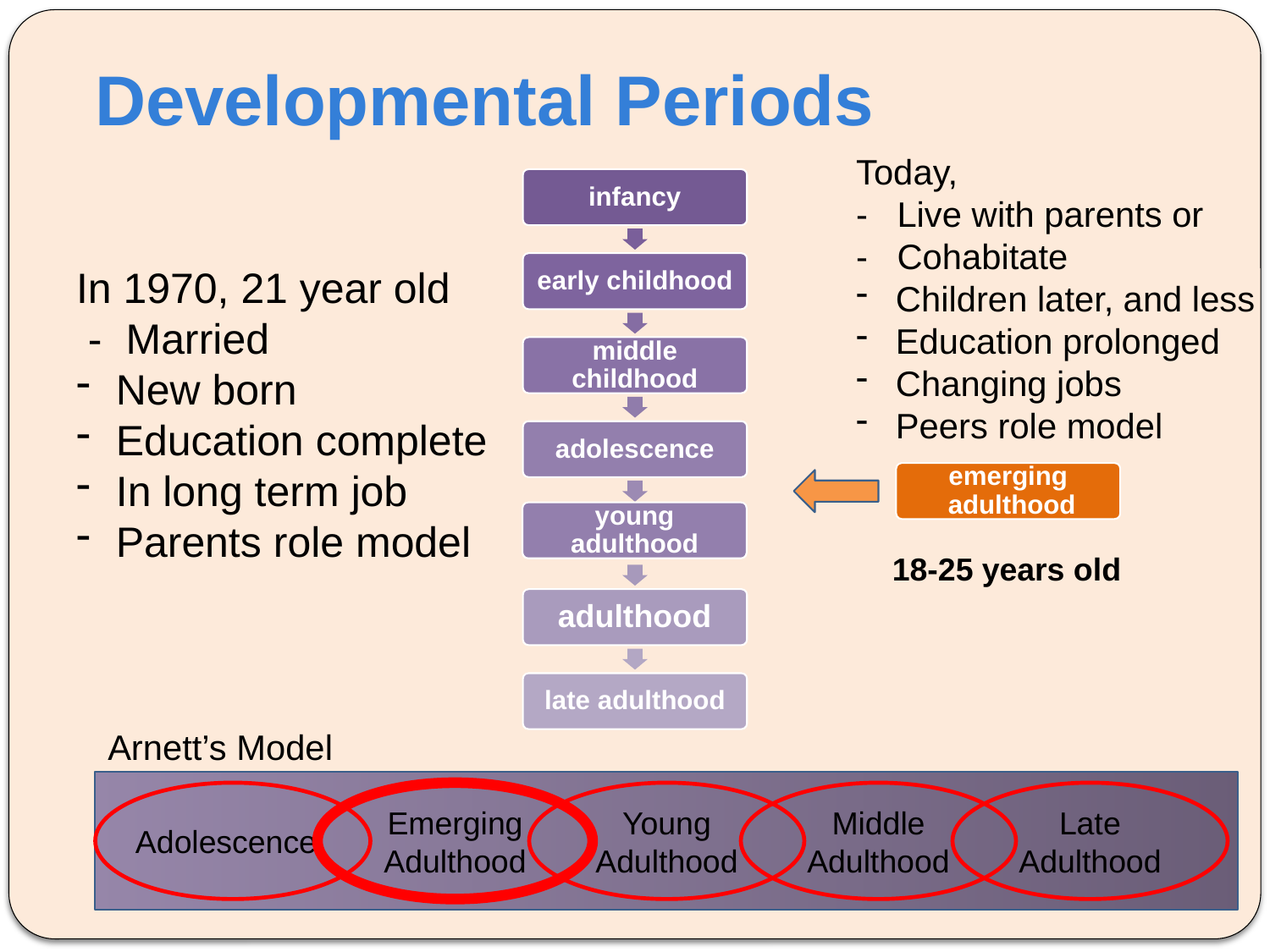

# Developmental Periods
Today,
-   Live with parents or
-   Cohabitate
Children later, and less
Education prolonged
Changing jobs
Peers role model

infancy

early childhood
In 1970, 21 year old
 -  Married
New born
Education complete
In long term job
Parents role model

middle childhood

adolescence

emerging
 adulthood

young adulthood
18-25 years old

adulthood

late adulthood
Arnett’s Model

Adolescence
Emerging
Adulthood
Young
Adulthood
Middle
Adulthood
Late
Adulthood